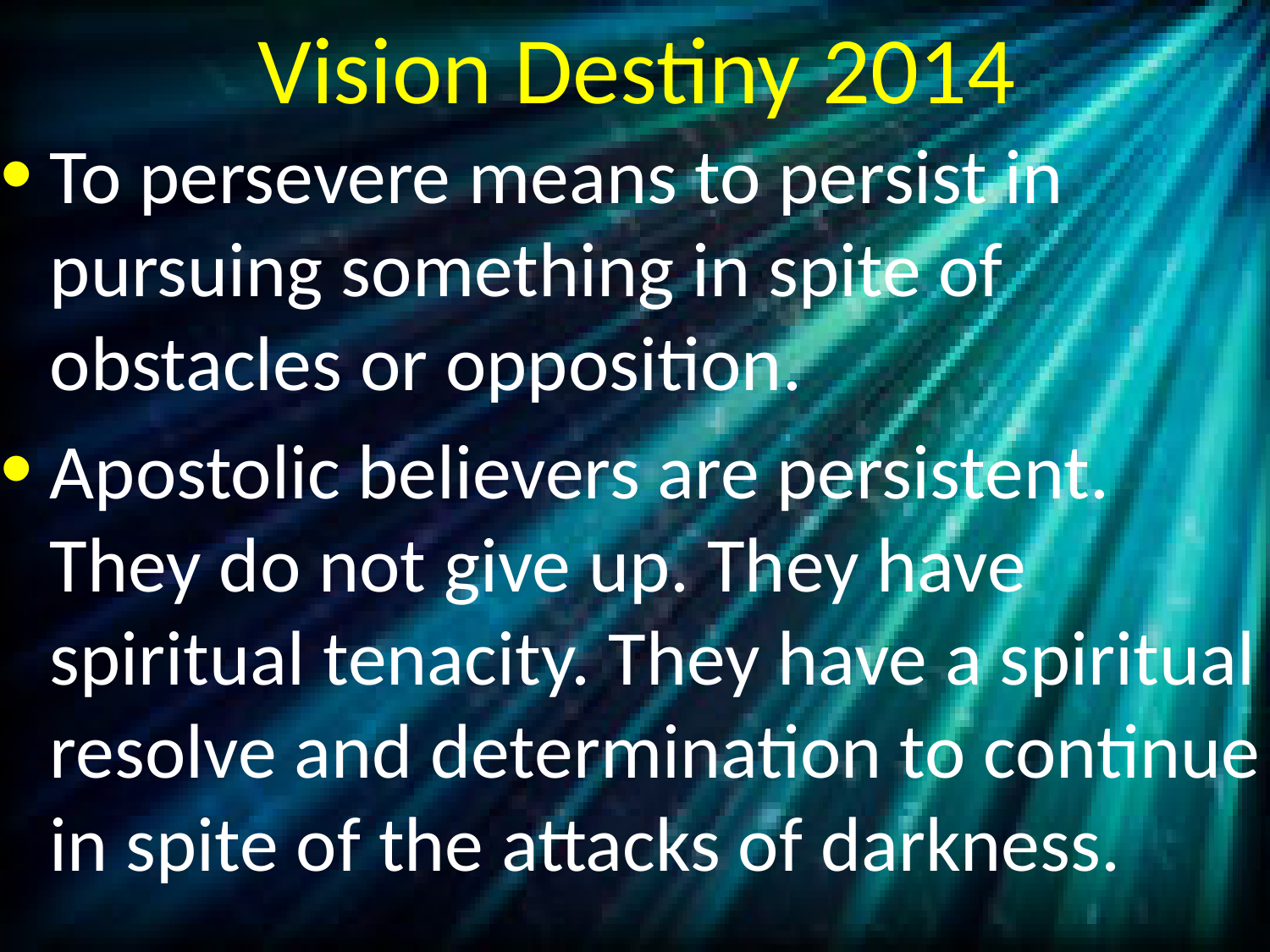

# Vision Destiny 2014
To persevere means to persist in pursuing something in spite of obstacles or opposition.
Apostolic believers are persistent. They do not give up. They have spiritual tenacity. They have a spiritual resolve and determination to continue in spite of the attacks of darkness.